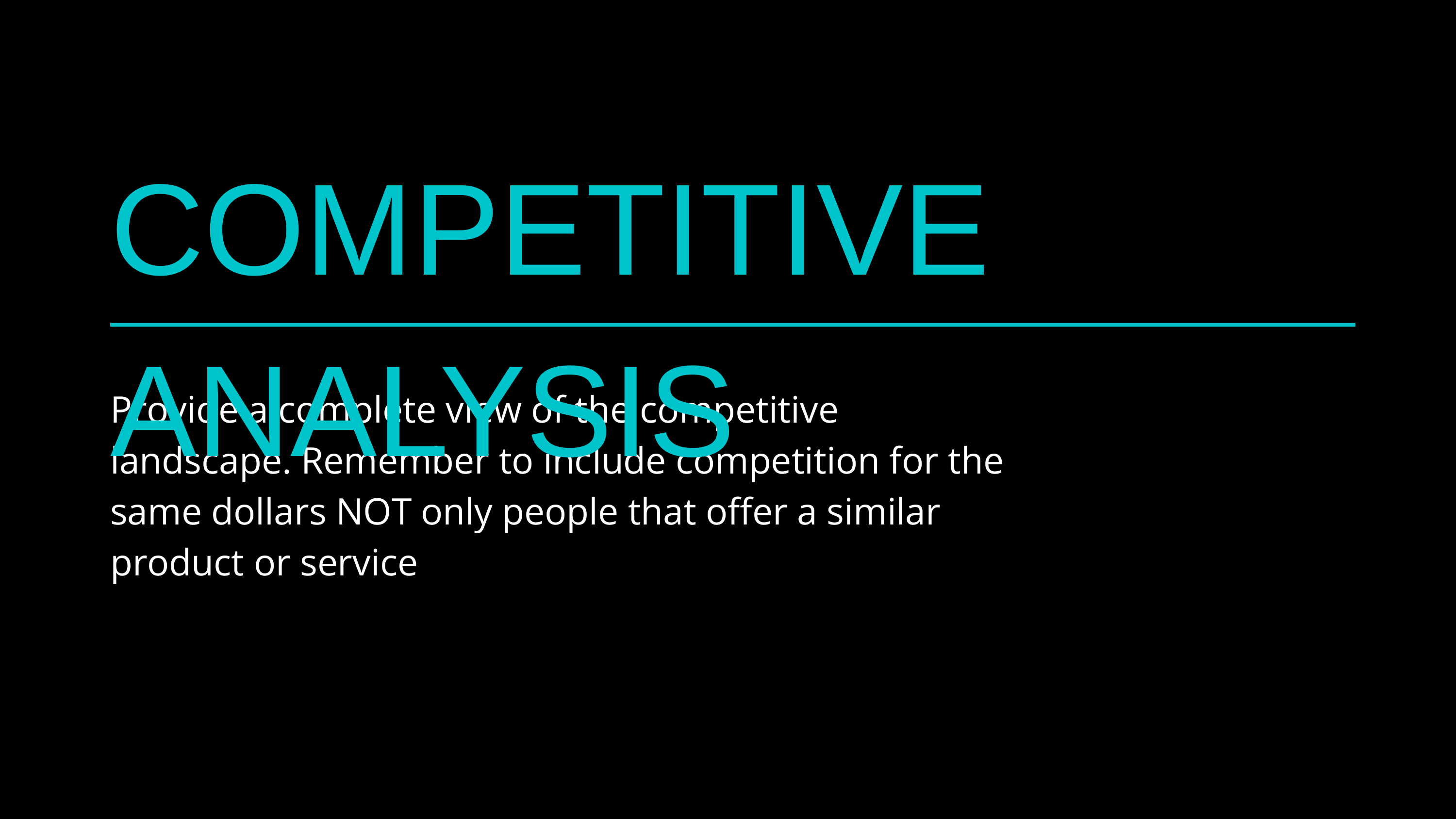

COMPETITIVE ANALYSIS

Provide a complete view of the competitive
landscape. Remember to include competition for the same dollars NOT only people that offer a similar product or service